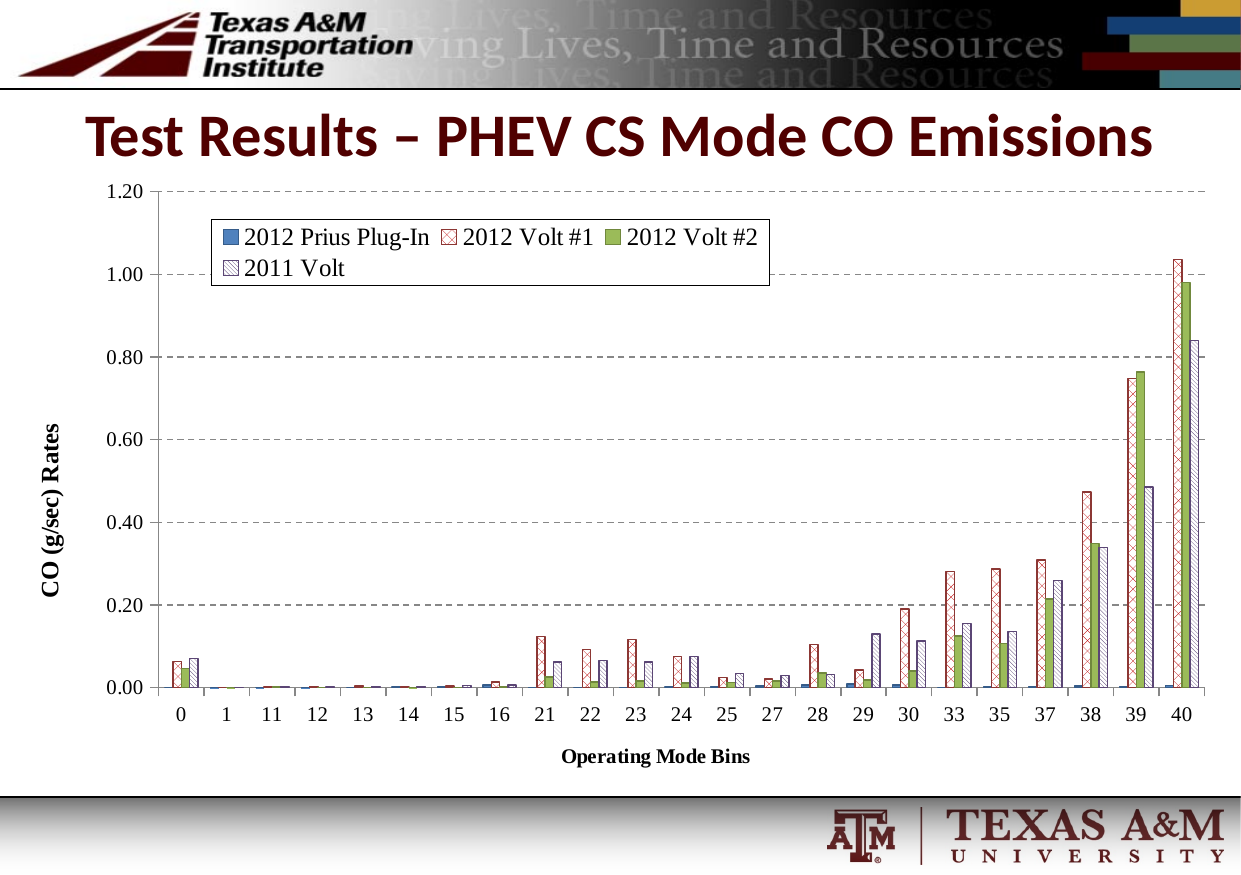

# Test Results – PHEV CS Mode CO Emissions

### Chart

| Category | 2012 Prius Plug-In | 2012 Volt #1 | 2012 Volt #2 | 2011 Volt |
|---|---|---|---|---|
| 0.0 | 0.000317309136420526 | 0.0635840026595745 | 0.0464403440742764 | 0.0707336429608129 |
| 1.0 | 3.10861423220974e-06 | 0.0 | 7.80594405594406e-06 | 8.27062228654125e-05 |
| 11.0 | 0.000131166666666667 | 0.00145205128205128 | 0.00160828451882845 | 0.00247209205020921 |
| 12.0 | 0.000274880952380952 | 0.00274979452054795 | 0.000501093333333333 | 0.0015656 |
| 13.0 | 0.000512753623188406 | 0.0043034188034188 | 0.000428810408921933 | 0.00290390697674419 |
| 14.0 | 0.000879523809523809 | 0.00129302631578947 | 0.000185573122529644 | 0.00311878640776699 |
| 15.0 | 0.00115605263157895 | 0.00358478260869565 | 0.000496026785714286 | 0.00491844086021505 |
| 16.0 | 0.00618951612903226 | 0.0129146391752577 | 0.00155714285714286 | 0.00630298642533937 |
| 21.0 | 0.000366138888888889 | 0.123585675 | 0.0256770351758794 | 0.062198486140725 |
| 22.0 | 0.00030695652173913 | 0.0918796326530612 | 0.0130948069738481 | 0.0655974748490945 |
| 23.0 | 0.000661288056206089 | 0.116398867924528 | 0.0157385071942446 | 0.0624910685154975 |
| 24.0 | 0.001131065830721 | 0.0755965734265734 | 0.0111496118012422 | 0.0748257935285054 |
| 25.0 | 0.00110133333333333 | 0.0243083333333333 | 0.012156657223796 | 0.0343233846153846 |
| 27.0 | 0.00356179310344827 | 0.0211429761904762 | 0.0154073741007194 | 0.0287957638888889 |
| 28.0 | 0.00637281690140845 | 0.103817454545455 | 0.0359742 | 0.0321761481481481 |
| 29.0 | 0.00856727272727273 | 0.0421877777777778 | 0.0182511538461538 | 0.129693265306122 |
| 30.0 | 0.00636172839506173 | 0.1897738 | 0.0396304615384615 | 0.113369217391304 |
| 33.0 | 0.000815949720670392 | 0.280725357766144 | 0.124609152731327 | 0.1547705028463 |
| 35.0 | 0.00133431932773109 | 0.287252135076253 | 0.106789884708738 | 0.135705740740741 |
| 37.0 | 0.00270014900662251 | 0.3080499375 | 0.214637079365079 | 0.259250444785276 |
| 38.0 | 0.00417338289962825 | 0.473493644859813 | 0.348863945578231 | 0.338701294416244 |
| 39.0 | 0.003115625 | 0.74739 | 0.763204339622641 | 0.485535172413793 |
| 40.0 | 0.00479339622641509 | 1.036053692307693 | 0.980230363636364 | 0.839810297029703 |